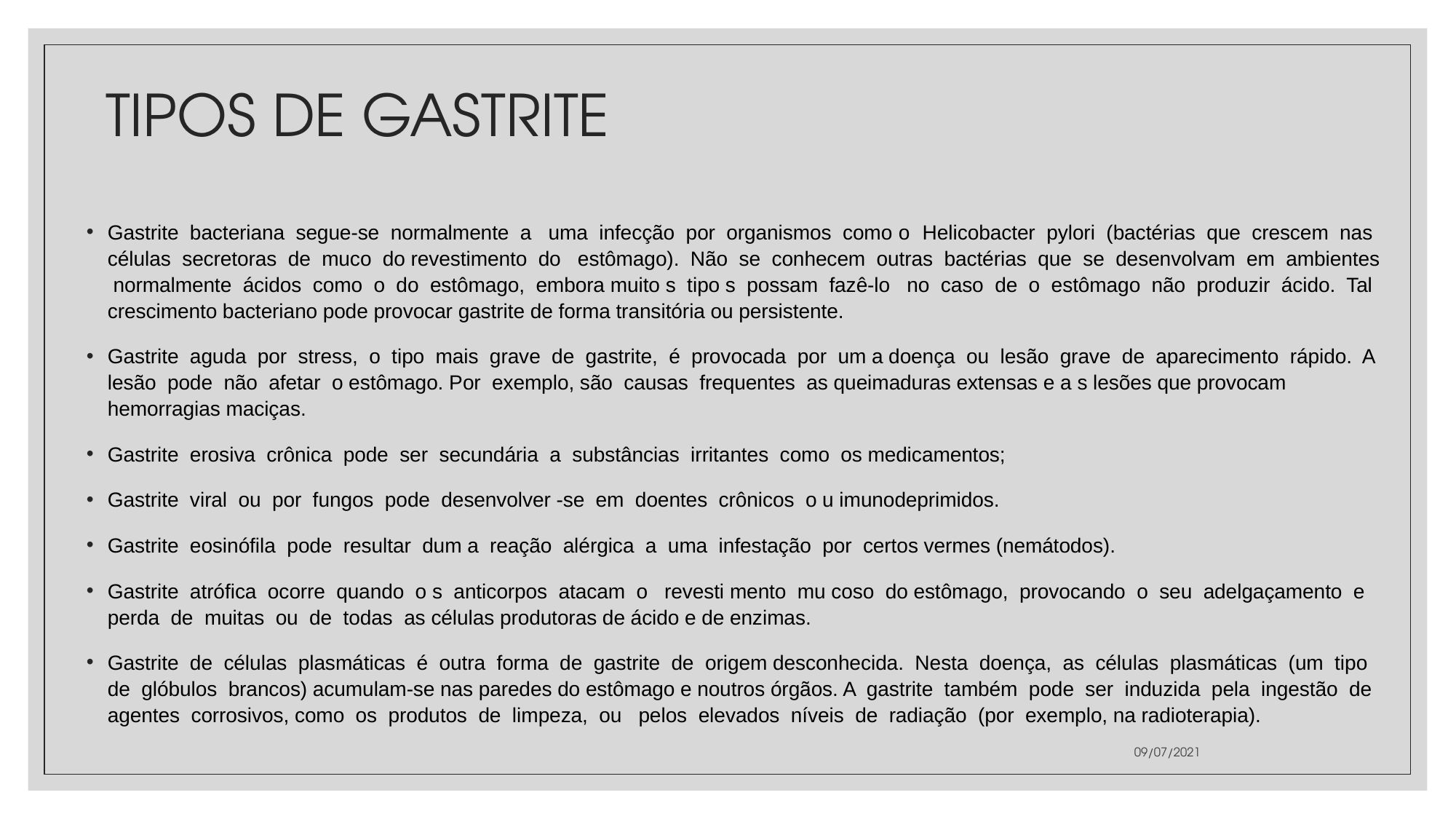

# TIPOS DE GASTRITE
Gastrite  bacteriana  segue-se  normalmente  a   uma  infecção  por  organismos  como o  Helicobacter  pylori  (bactérias  que  crescem  nas  células  secretoras  de  muco  do revestimento  do   estômago).  Não  se  conhecem  outras  bactérias  que  se  desenvolvam  em  ambientes  normalmente  ácidos  como  o  do  estômago,  embora muito s  tipo s  possam  fazê-lo   no  caso  de  o  estômago  não  produzir  ácido.  Tal crescimento bacteriano pode provocar gastrite de forma transitória ou persistente.
Gastrite  aguda  por  stress,  o  tipo  mais  grave  de  gastrite,  é  provocada  por  um a doença  ou  lesão  grave  de  aparecimento  rápido.  A  lesão  pode  não  afetar  o estômago. Por  exemplo, são  causas  frequentes  as queimaduras extensas e a s lesões que provocam hemorragias maciças.
Gastrite  erosiva  crônica  pode  ser  secundária  a  substâncias  irritantes  como  os medicamentos;
Gastrite  viral  ou  por  fungos  pode  desenvolver -se  em  doentes  crônicos  o u imunodeprimidos.
Gastrite  eosinófila  pode  resultar  dum a  reação  alérgica  a  uma  infestação  por  certos vermes (nemátodos).
Gastrite  atrófica  ocorre  quando  o s  anticorpos  atacam  o   revesti mento  mu coso  do estômago,  provocando  o  seu  adelgaçamento  e  perda  de  muitas  ou  de  todas  as células produtoras de ácido e de enzimas.
Gastrite  de  células  plasmáticas  é  outra  forma  de  gastrite  de  origem desconhecida.  Nesta  doença,  as  células  plasmáticas  (um  tipo  de  glóbulos  brancos) acumulam-se nas paredes do estômago e noutros órgãos. A  gastrite  também  pode  ser  induzida  pela  ingestão  de  agentes  corrosivos, como  os  produtos  de  limpeza,  ou   pelos  elevados  níveis  de  radiação  (por  exemplo, na radioterapia).

09/07/2021